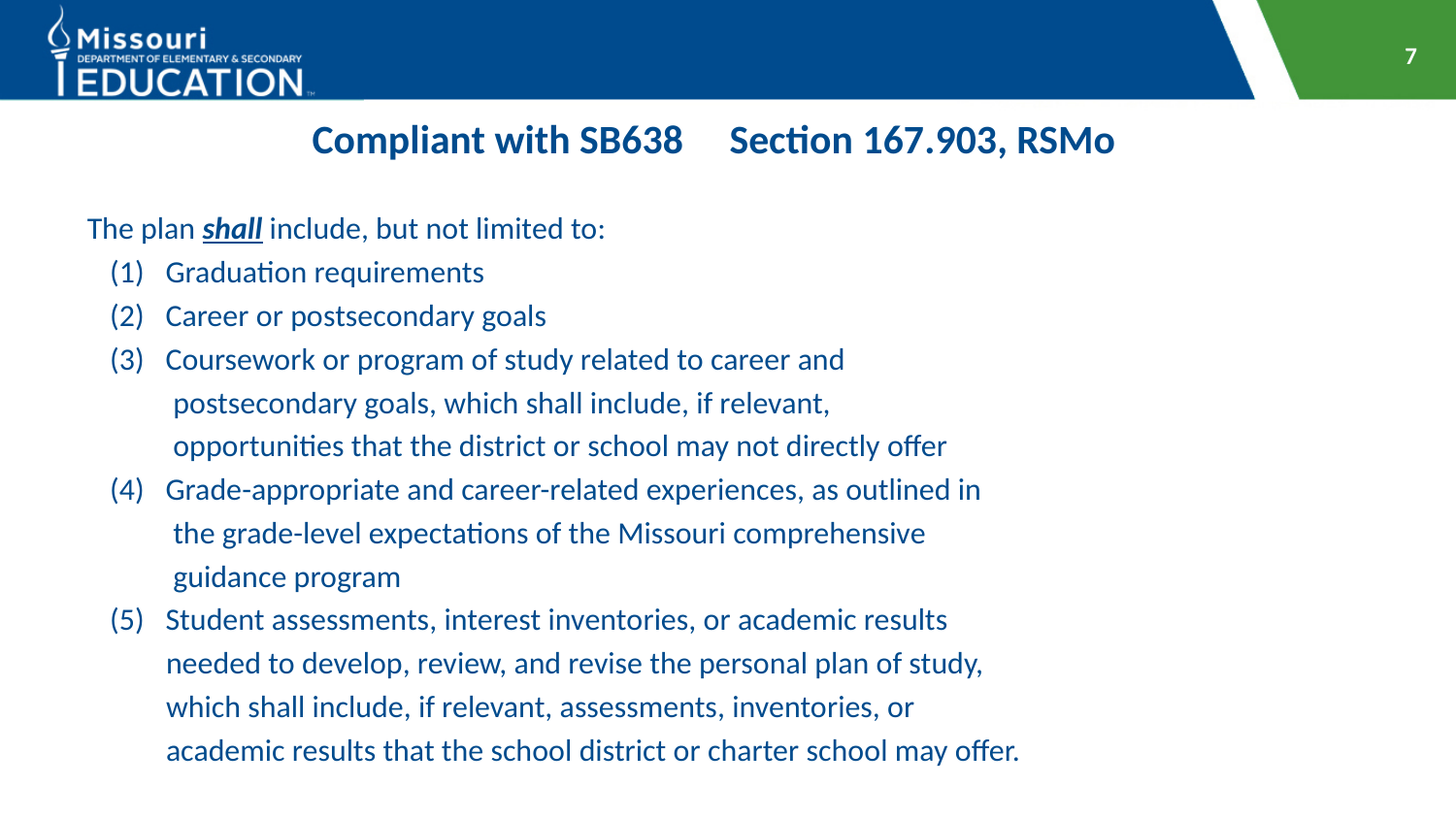

7
Compliant with SB638     Section 167.903, RSMo

The plan shall include, but not limited to:
(1)   Graduation requirements
(2)   Career or postsecondary goals
(3)   Coursework or program of study related to career and
         postsecondary goals, which shall include, if relevant,
         opportunities that the district or school may not directly offer
(4)   Grade-appropriate and career-related experiences, as outlined in
         the grade-level expectations of the Missouri comprehensive
         guidance program
(5)   Student assessments, interest inventories, or academic results
        needed to develop, review, and revise the personal plan of study,
        which shall include, if relevant, assessments, inventories, or
        academic results that the school district or charter school may offer.